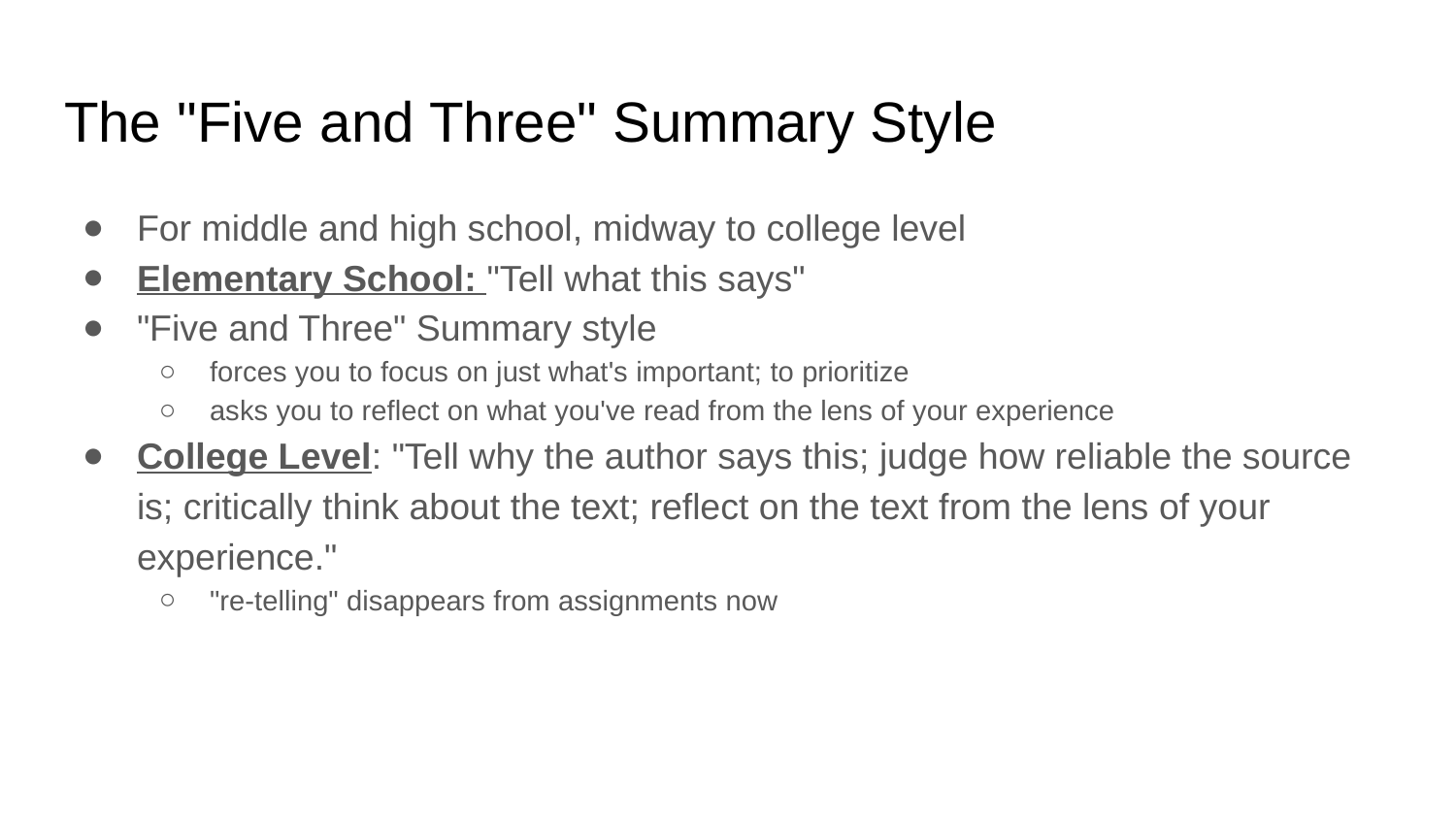

# The "Five and Three" Summary Style
For middle and high school, midway to college level
Elementary School: "Tell what this says"
"Five and Three" Summary style
forces you to focus on just what's important; to prioritize
asks you to reflect on what you've read from the lens of your experience
College Level: "Tell why the author says this; judge how reliable the source is; critically think about the text; reflect on the text from the lens of your experience."
"re-telling" disappears from assignments now